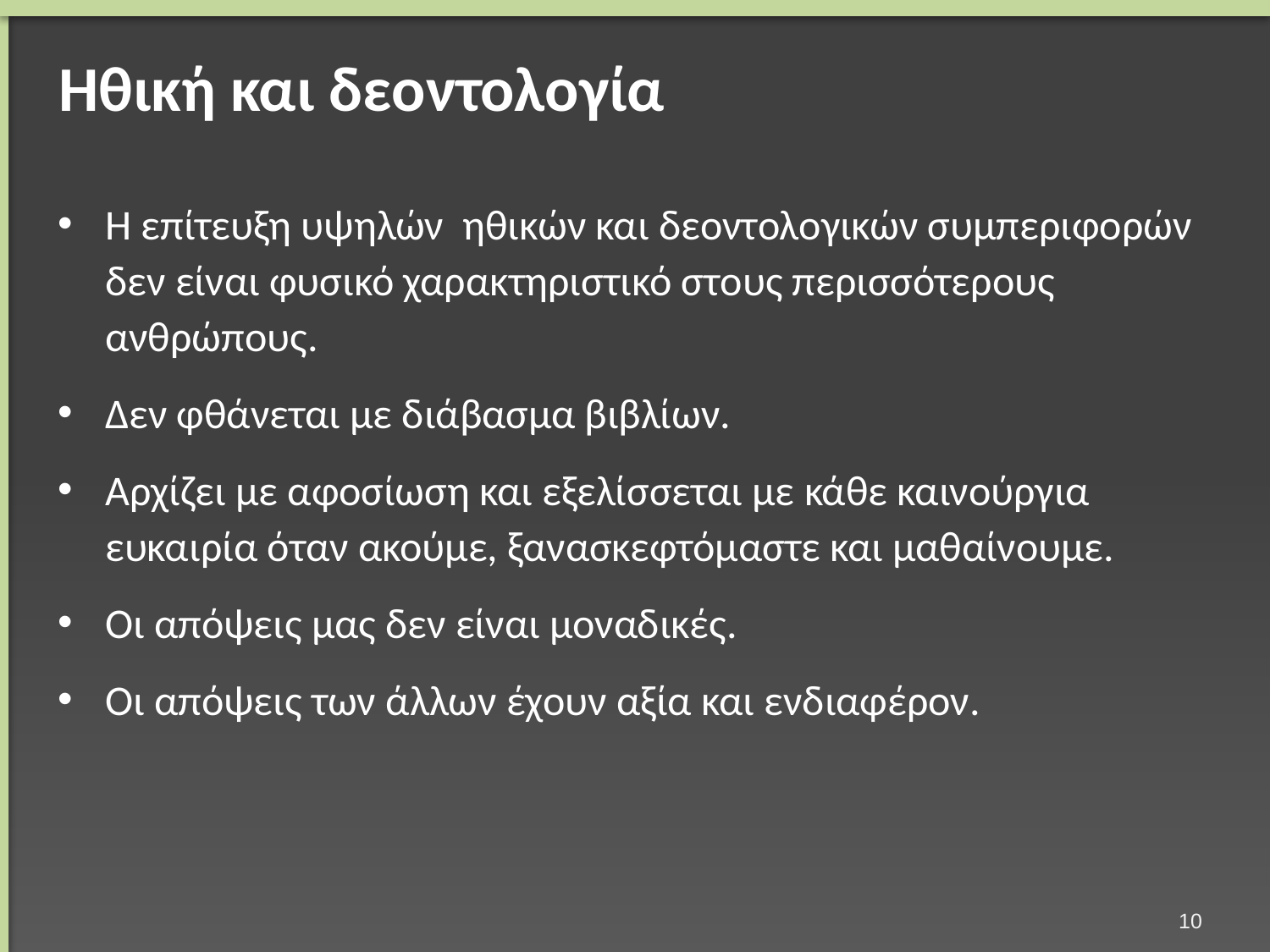

# Ηθική και δεοντολογία
Η επίτευξη υψηλών  ηθικών και δεοντολογικών συμπεριφορών  δεν είναι φυσικό χαρακτηριστικό στους περισσότερους ανθρώπους.
Δεν φθάνεται με διάβασμα βιβλίων.
Αρχίζει με αφοσίωση και εξελίσσεται με κάθε καινούργια ευκαιρία όταν ακούμε, ξανασκεφτόμαστε και μαθαίνουμε.
Οι απόψεις μας δεν είναι μοναδικές.
Οι απόψεις των άλλων έχουν αξία και ενδιαφέρον.

10